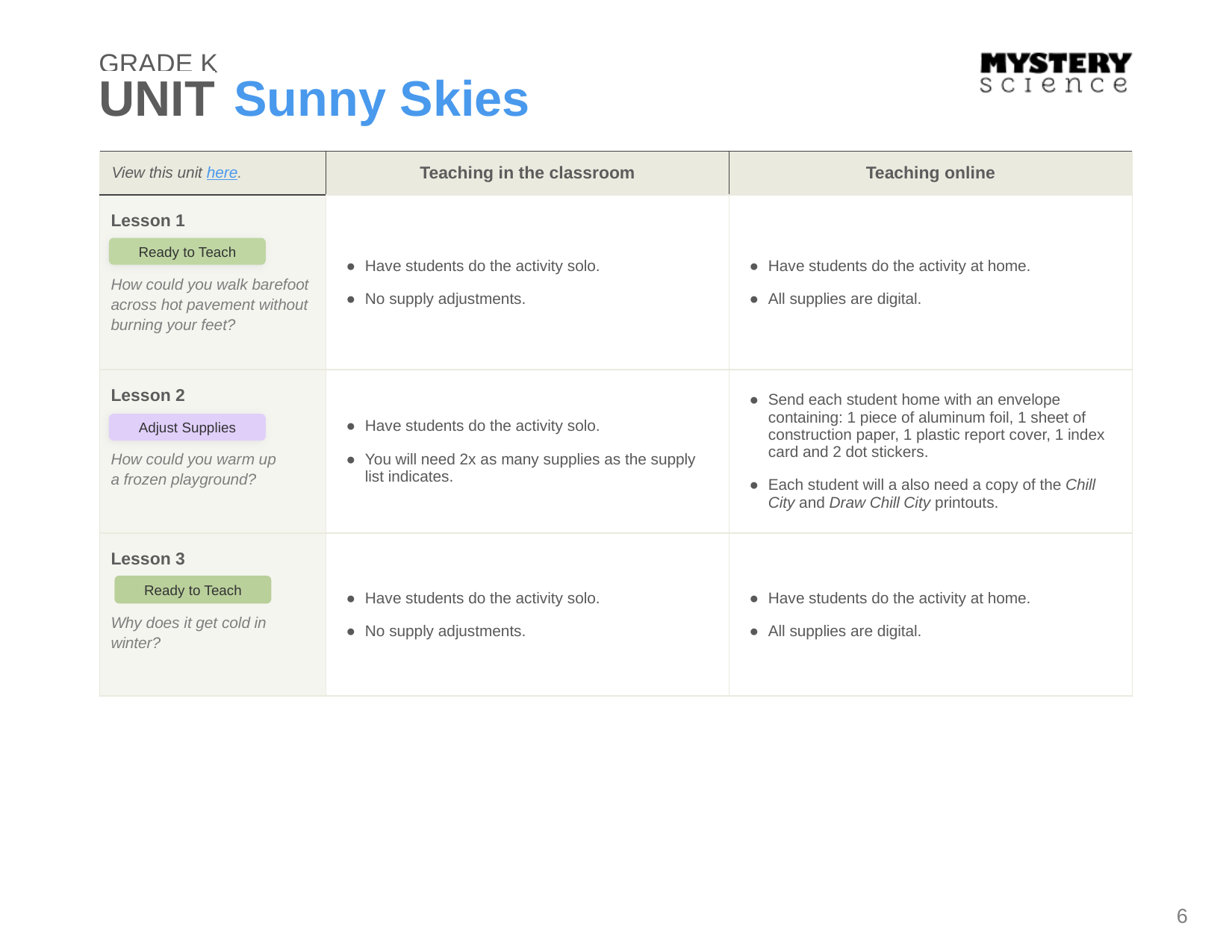

GRADE K
UNIT  Sunny Skies
| View this unit here. | Teaching in the classroom | Teaching online |
| --- | --- | --- |
| Lesson 1 How could you walk barefoot across hot pavement without burning your feet? | Have students do the activity solo. No supply adjustments. | Have students do the activity at home. All supplies are digital. |
| Lesson 2 How could you warm up a frozen playground? | Have students do the activity solo. You will need 2x as many supplies as the supply list indicates. | Send each student home with an envelope containing: 1 piece of aluminum foil, 1 sheet of construction paper, 1 plastic report cover, 1 index card and 2 dot stickers. Each student will a also need a copy of the Chill City and Draw Chill City printouts. |
| Lesson 3 Why does it get cold in winter? | Have students do the activity solo. No supply adjustments. | Have students do the activity at home. All supplies are digital. |

Ready to Teach

Adjust Supplies
Ready to Teach
6